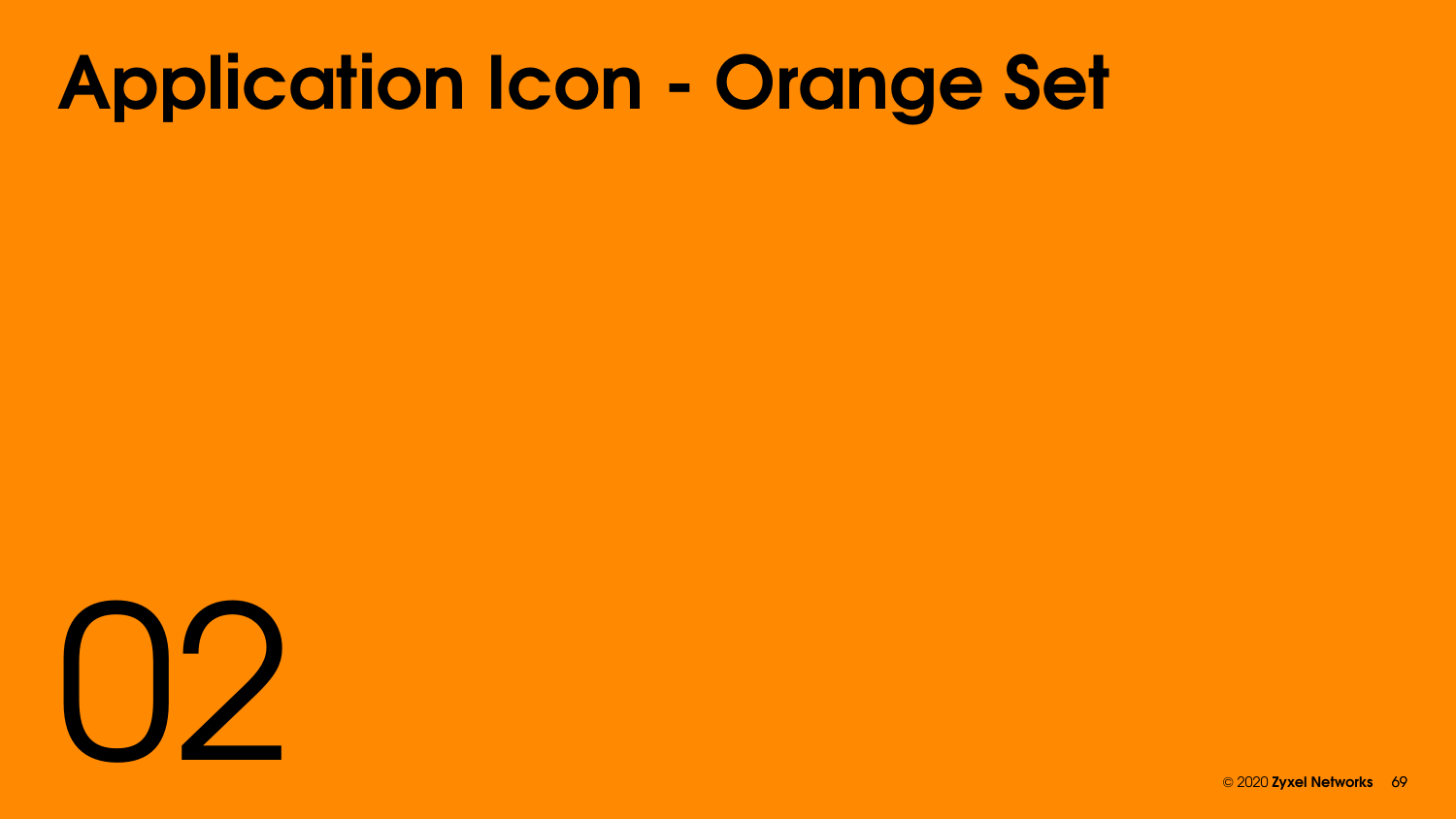

# Application Icon - Orange Set
02